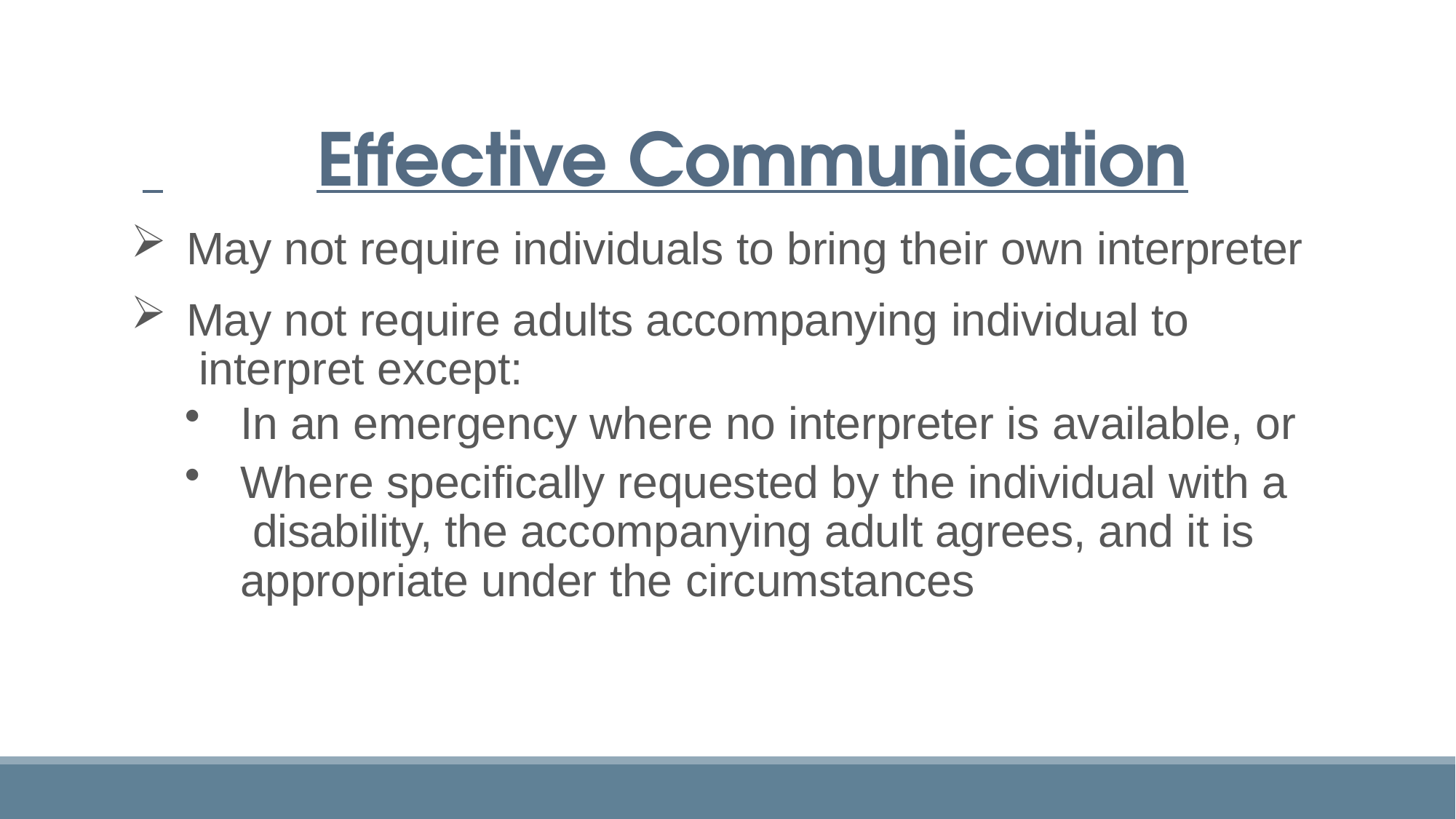

# Effective Communication
May not require individuals to bring their own interpreter
May not require adults accompanying individual to  interpret except:
In an emergency where no interpreter is available, or
Where specifically requested by the individual with a  disability, the accompanying adult agrees, and it is  appropriate under the circumstances